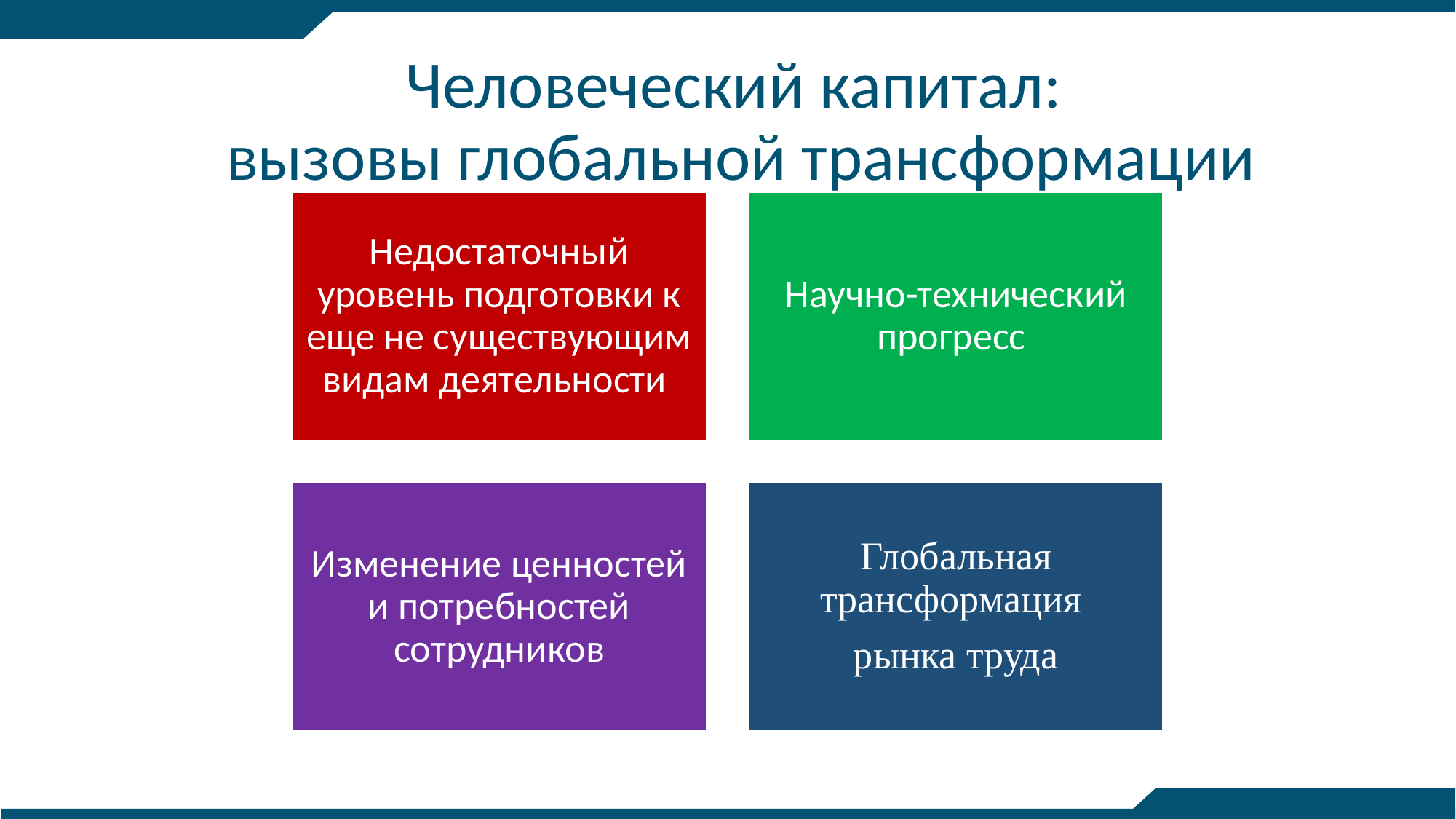

# Человеческий капитал: вызовы глобальной трансформации
Недостаточный уровень подготовки к еще не существующим видам деятельности
Научно-технический прогресс
Изменение ценностей и потребностей сотрудников
Глобальная трансформация
рынка труда